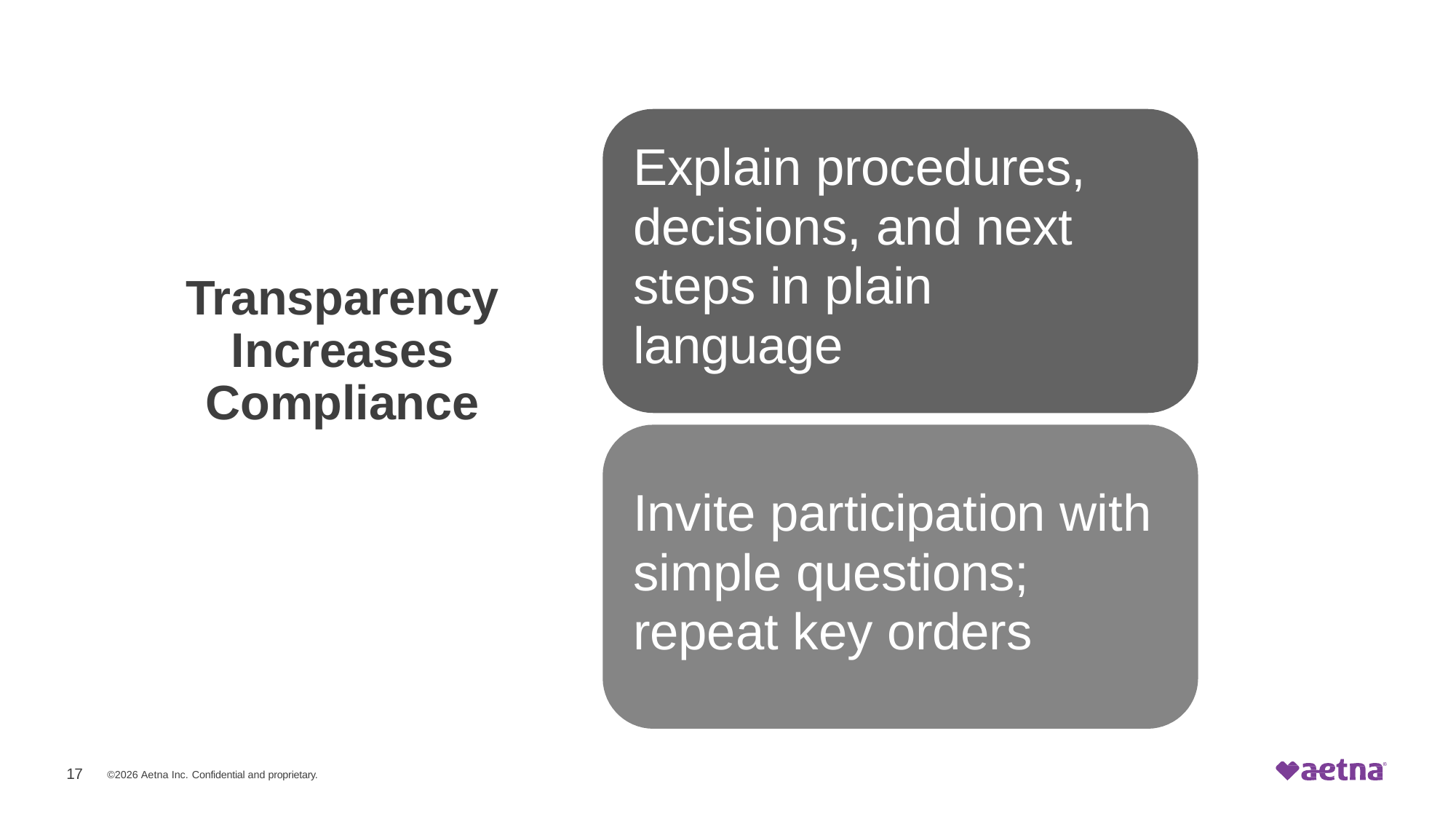

# Explain procedures, decisions, and next steps in plain language
Transparency Increases Compliance

Invite participation with simple questions; repeat key orders
17	©2026 Aetna Inc. Confidential and proprietary.